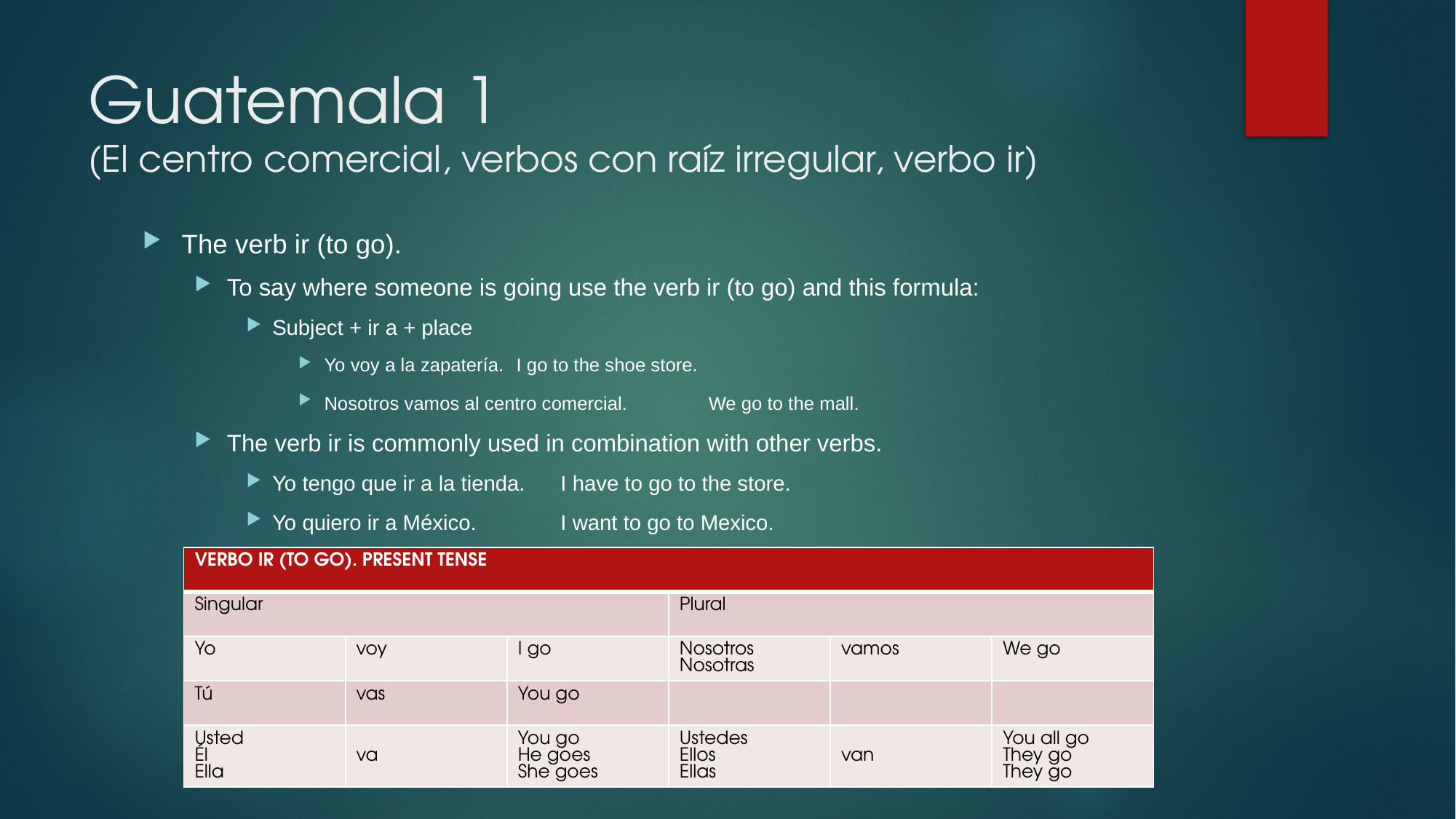

# Guatemala 1 (El centro comercial, verbos con raíz irregular, verbo ir)
The verb ir (to go).
To say where someone is going use the verb ir (to go) and this formula:
Subject + ir a + place
Yo voy a la zapatería.			I go to the shoe store.
Nosotros vamos al centro comercial.	We go to the mall.
The verb ir is commonly used in combination with other verbs.
Yo tengo que ir a la tienda. 		I have to go to the store.
Yo quiero ir a México.				I want to go to Mexico.

| VERBO IR (TO GO). PRESENT TENSE |  |  |  |  |  |
| --- | --- | --- | --- | --- | --- |
| Singular |  |  | Plural |  |  |
| Yo | voy | I go | Nosotros Nosotras | vamos | We go |
| Tú | vas | You go |  |  |  |
| Usted Él Ella | va | You go He goes She goes | Ustedes Ellos Ellas | van | You all go They go They go |